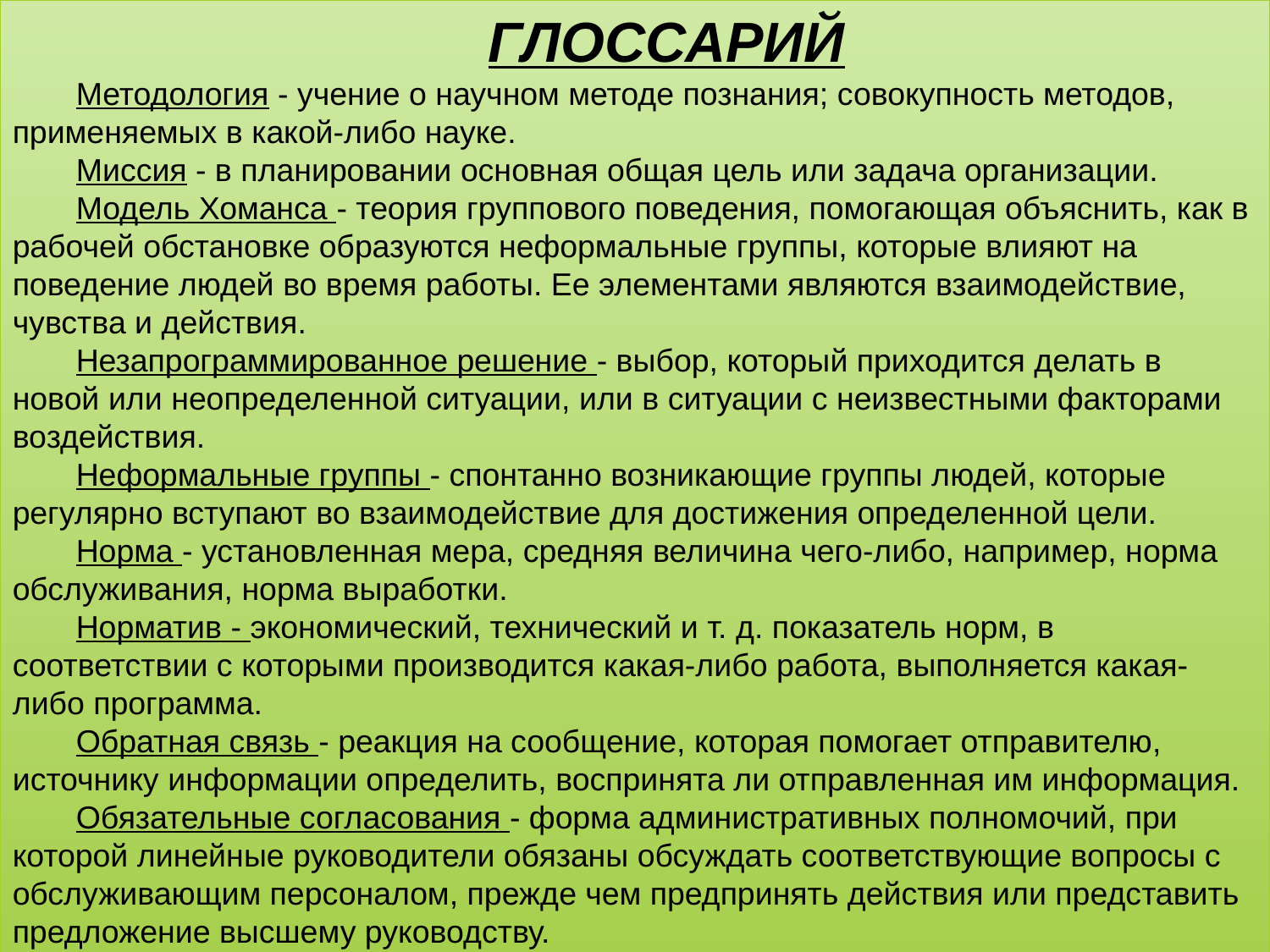

ГЛОССАРИЙ
Методология - учение о научном методе познания; совокупность методов, применяемых в какой-либо науке.
Миссия - в планировании основная общая цель или задача организации.
Модель Хоманса - теория группового поведения, помогающая объяснить, как в рабочей обстановке образуются неформальные группы, которые влияют на поведение людей во время работы. Ее элементами являются взаимодействие, чувства и действия.
Незапрограммированное решение - выбор, который приходится делать в новой или неопределенной ситуации, или в ситуации с неизвестными факторами воздействия.
Неформальные группы - спонтанно возникающие группы людей, которые регулярно вступают во взаимодействие для достижения определенной цели.
Норма - установленная мера, средняя величина чего-либо, например, норма обслуживания, норма выработки.
Норматив - экономический, технический и т. д. показатель норм, в соответствии с которыми производится какая-либо работа, выполняется какая-либо программа.
Обратная связь - реакция на сообщение, которая помогает отправителю, источнику информации определить, воспринята ли отправленная им информация.
Обязательные согласования - форма административных полномочий, при которой линейные руководители обязаны обсуждать соответствующие вопросы с обслуживающим персоналом, прежде чем предпринять действия или представить предложение высшему руководству.